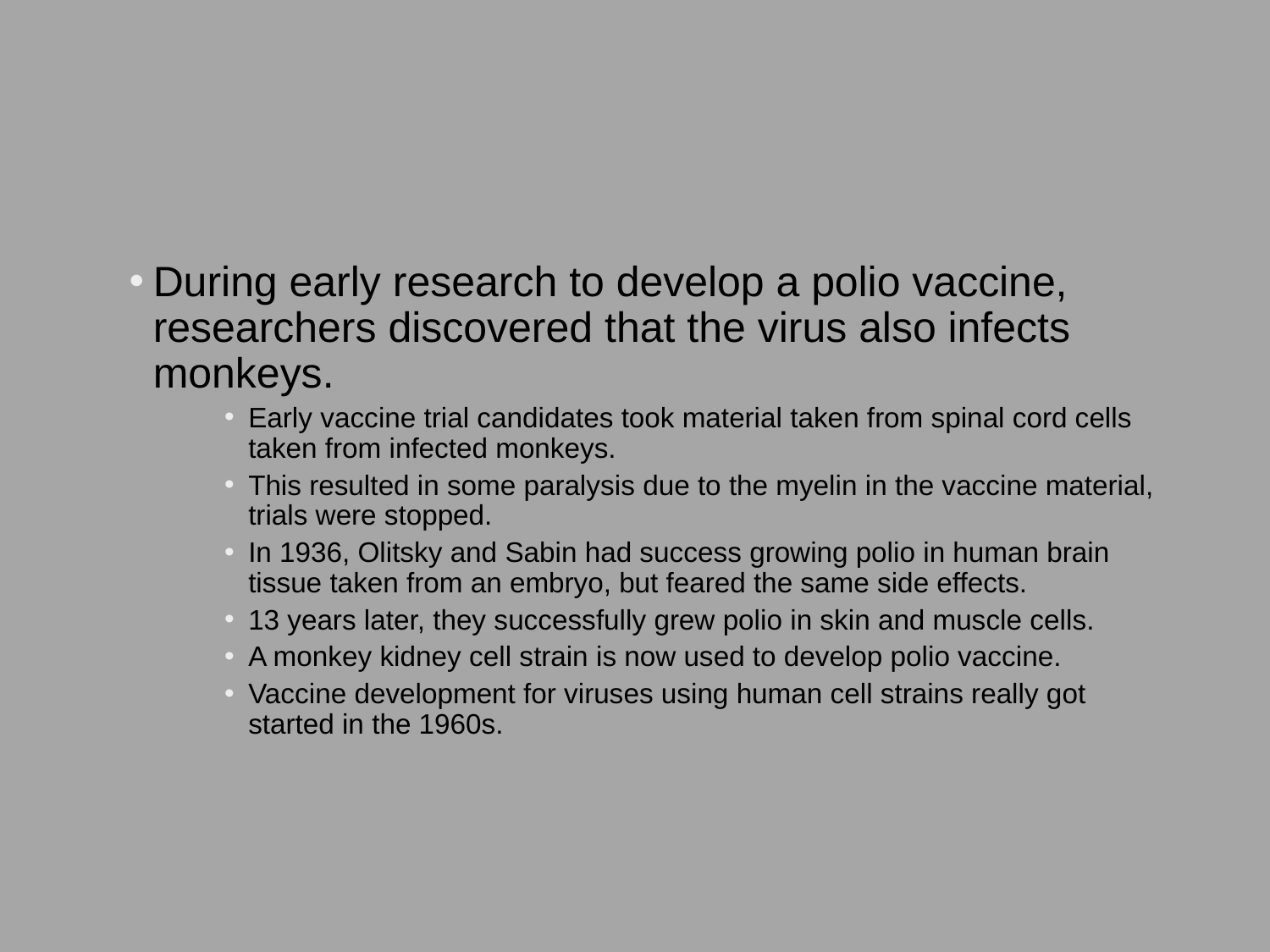

#
During early research to develop a polio vaccine, researchers discovered that the virus also infects monkeys.
Early vaccine trial candidates took material taken from spinal cord cells taken from infected monkeys.
This resulted in some paralysis due to the myelin in the vaccine material, trials were stopped.
In 1936, Olitsky and Sabin had success growing polio in human brain tissue taken from an embryo, but feared the same side effects.
13 years later, they successfully grew polio in skin and muscle cells.
A monkey kidney cell strain is now used to develop polio vaccine.
Vaccine development for viruses using human cell strains really got started in the 1960s.